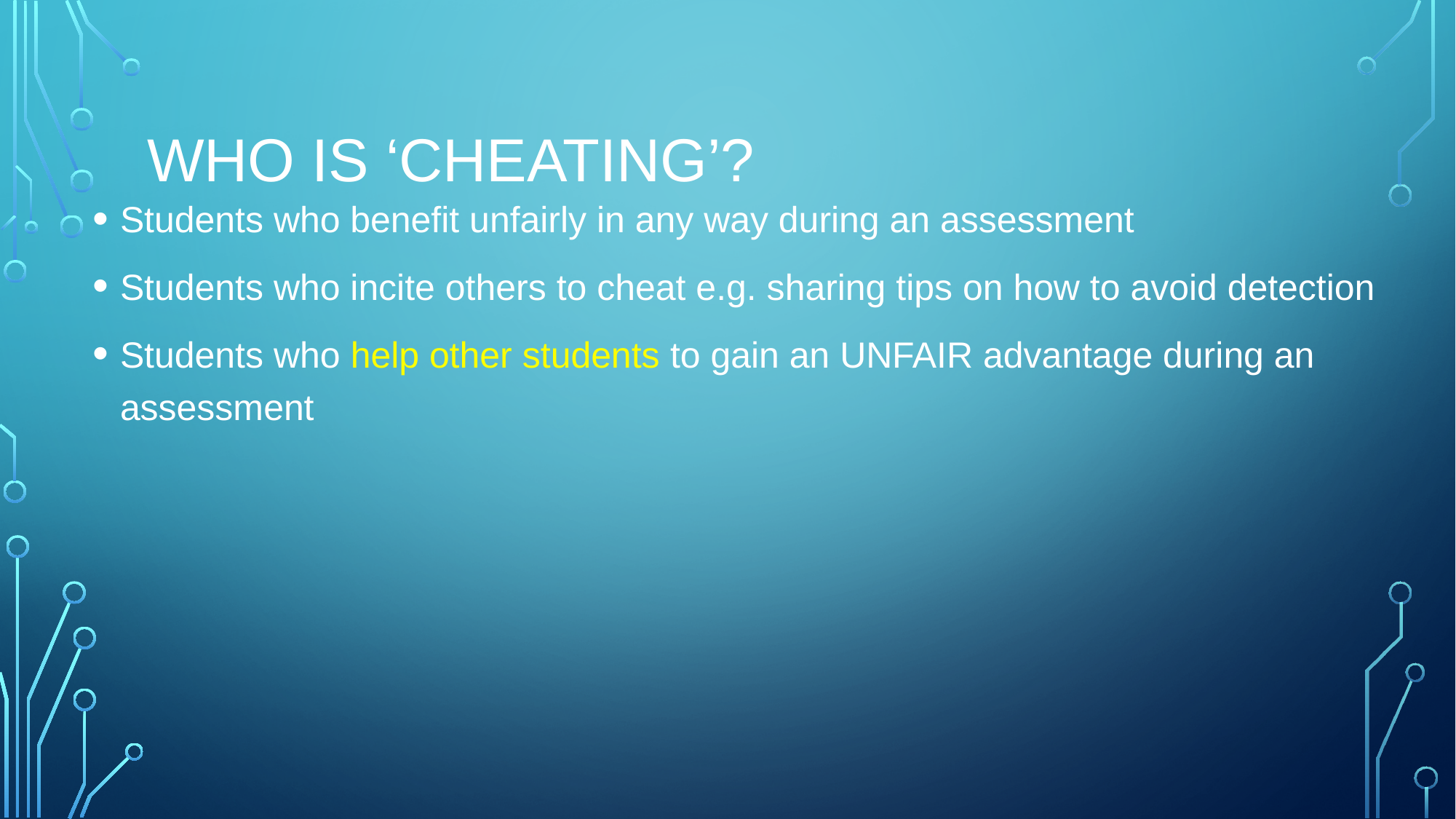

# Who is ‘cheating’?
Students who benefit unfairly in any way during an assessment
Students who incite others to cheat e.g. sharing tips on how to avoid detection
Students who help other students to gain an UNFAIR advantage during an assessment